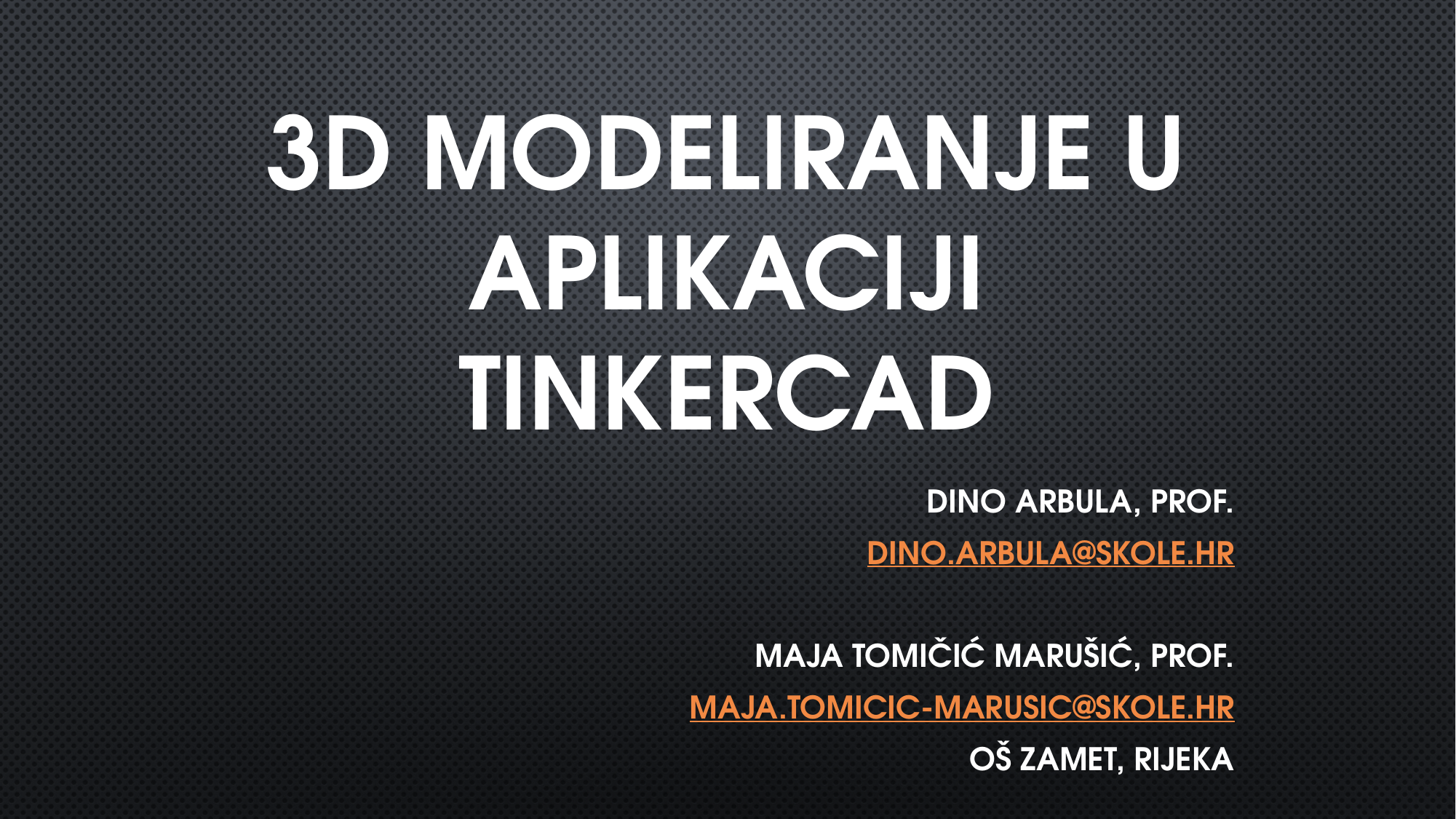

# 3D MODELIRANJE U APLIKACIJI TINKERCAD
Dino Arbula, prof.
dino.arbula@skole.hr

Maja Tomičić Marušić, prof.
maja.tomicic-marusic@skole.hr
OŠ Zamet, Rijeka